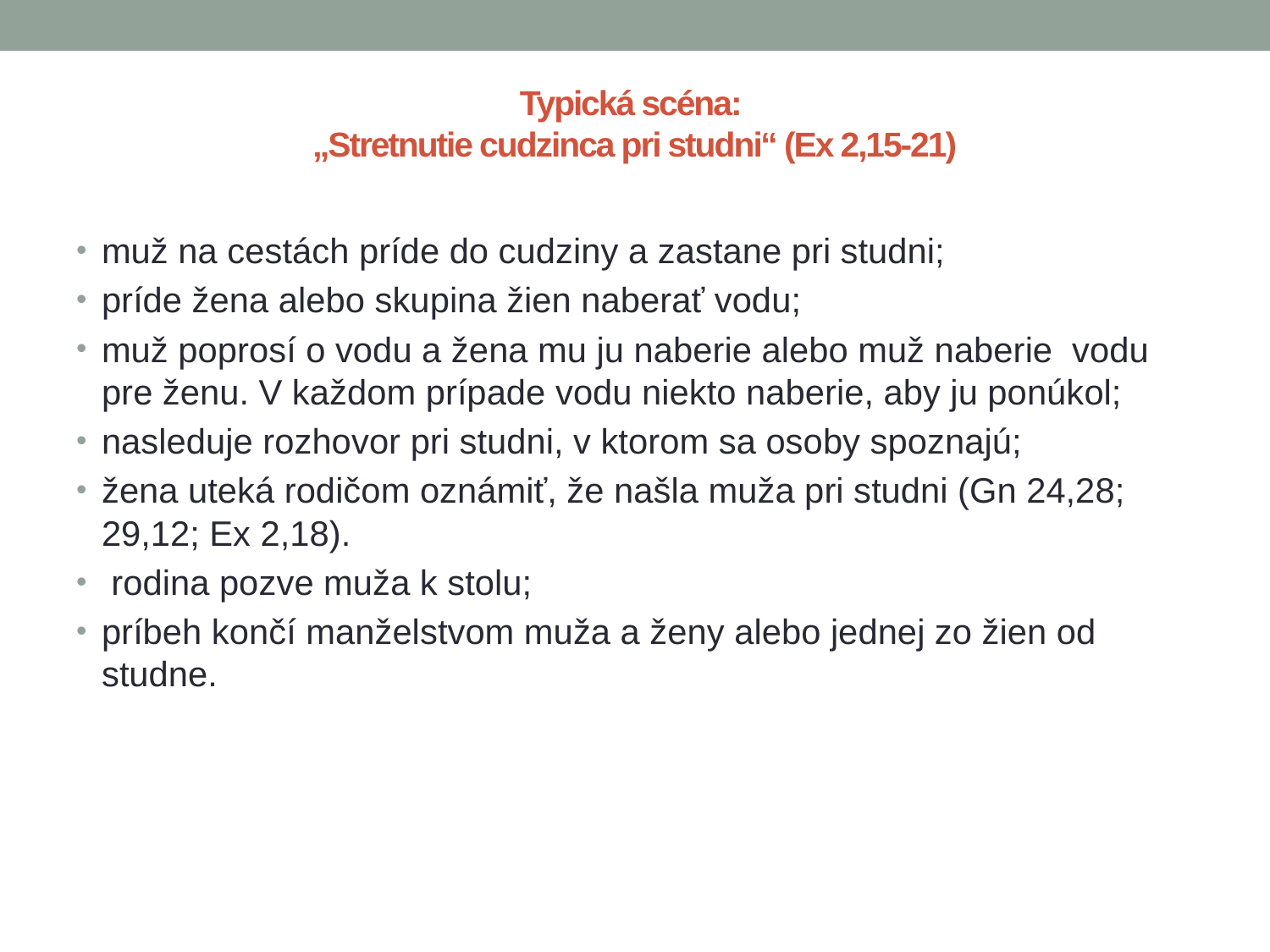

# Typická scéna: „Stretnutie cudzinca pri studni“ (Ex 2,15-21)
muž na cestách príde do cudziny a zastane pri studni;
príde žena alebo skupina žien naberať vodu;
muž poprosí o vodu a žena mu ju naberie alebo muž naberie  vodu pre ženu. V každom prípade vodu niekto naberie, aby ju ponúkol;
nasleduje rozhovor pri studni, v ktorom sa osoby spoznajú;
žena uteká rodičom oznámiť, že našla muža pri studni (Gn 24,28; 29,12; Ex 2,18).
 rodina pozve muža k stolu;
príbeh končí manželstvom muža a ženy alebo jednej zo žien od studne.